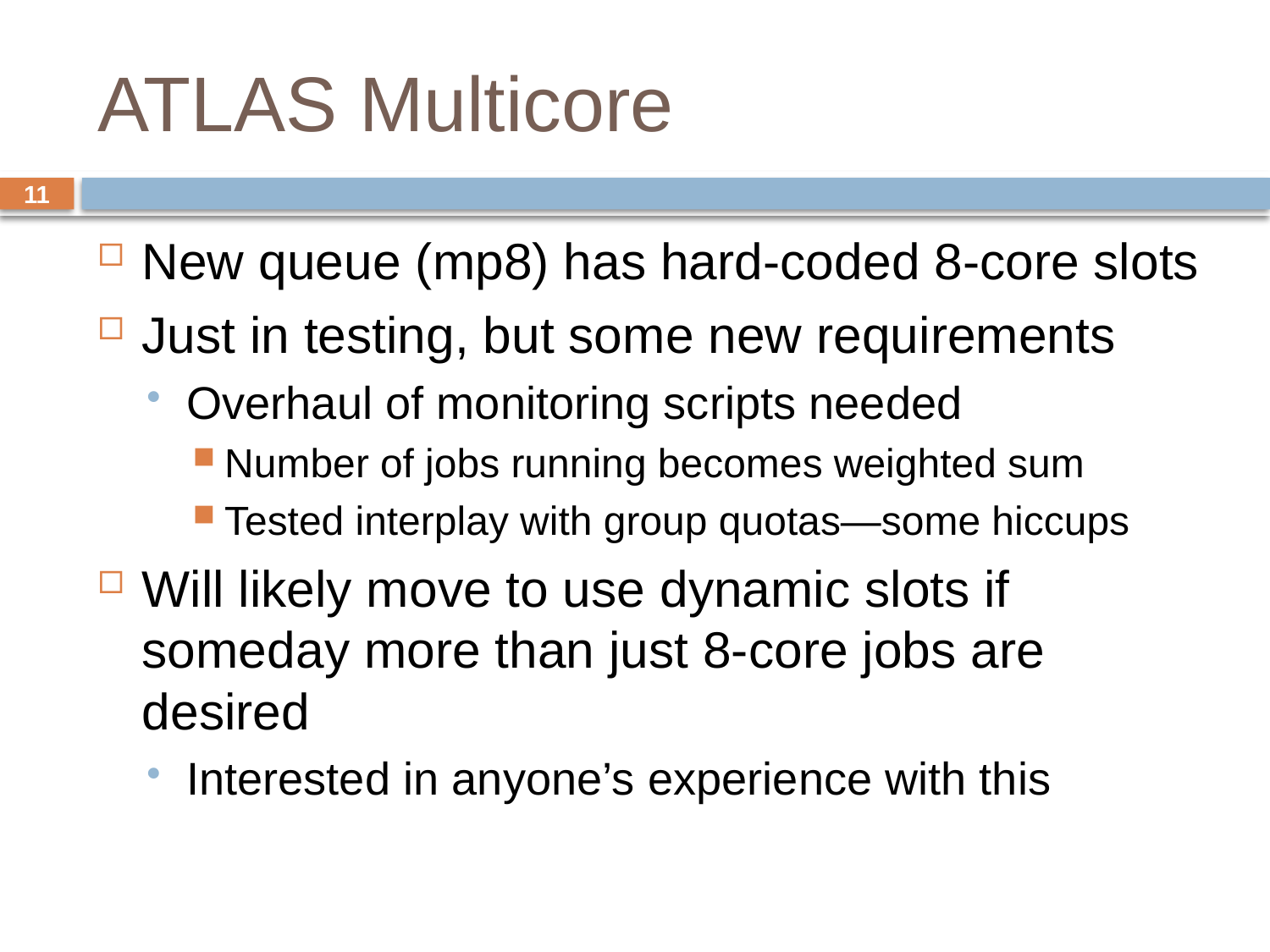

# ATLAS Multicore
11
New queue (mp8) has hard-coded 8-core slots
Just in testing, but some new requirements
Overhaul of monitoring scripts needed
Number of jobs running becomes weighted sum
Tested interplay with group quotas—some hiccups
Will likely move to use dynamic slots if someday more than just 8-core jobs are desired
Interested in anyone’s experience with this